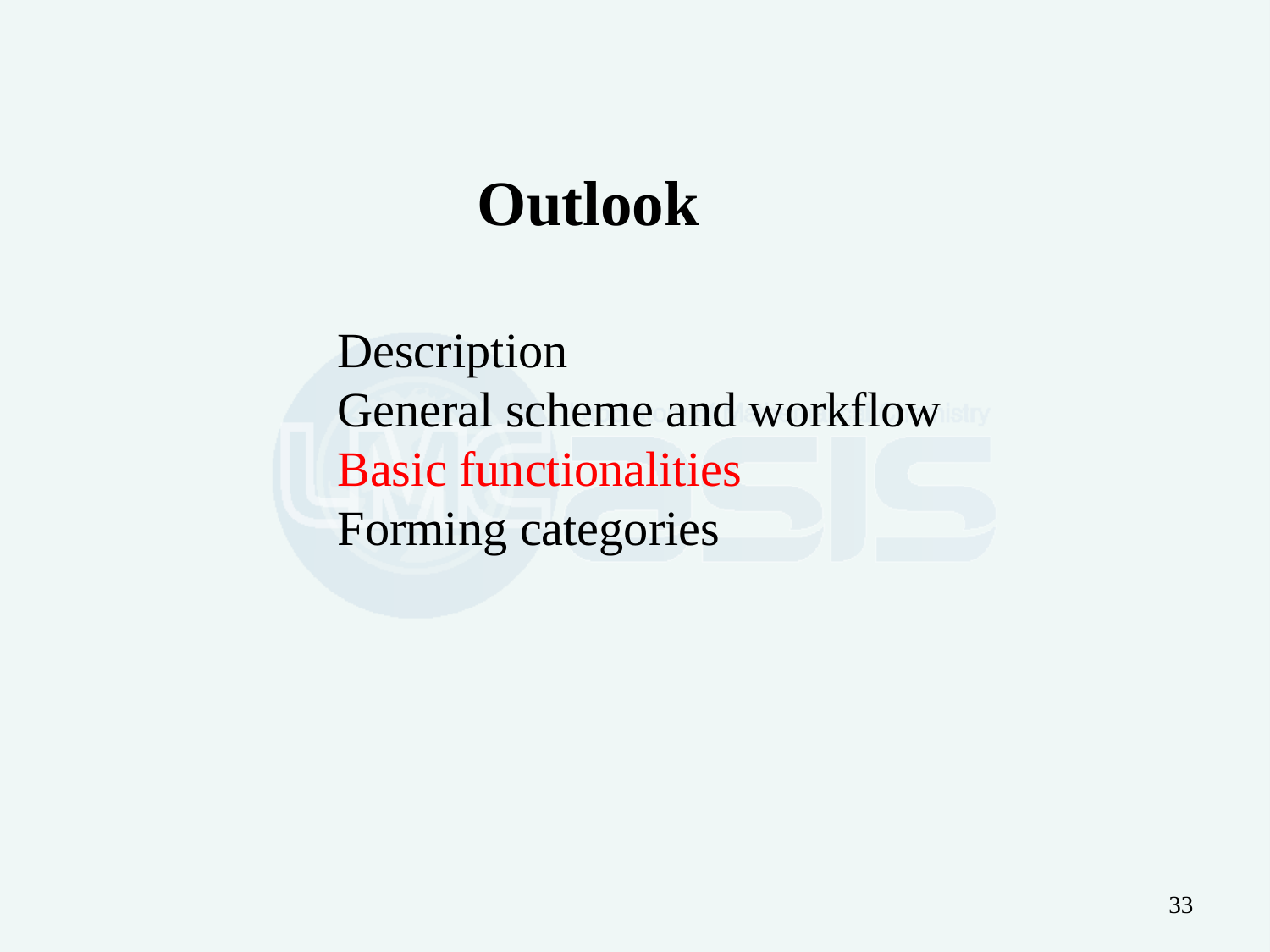

Outlook
Description
General scheme and workflow
Basic functionalities
Forming categories
33